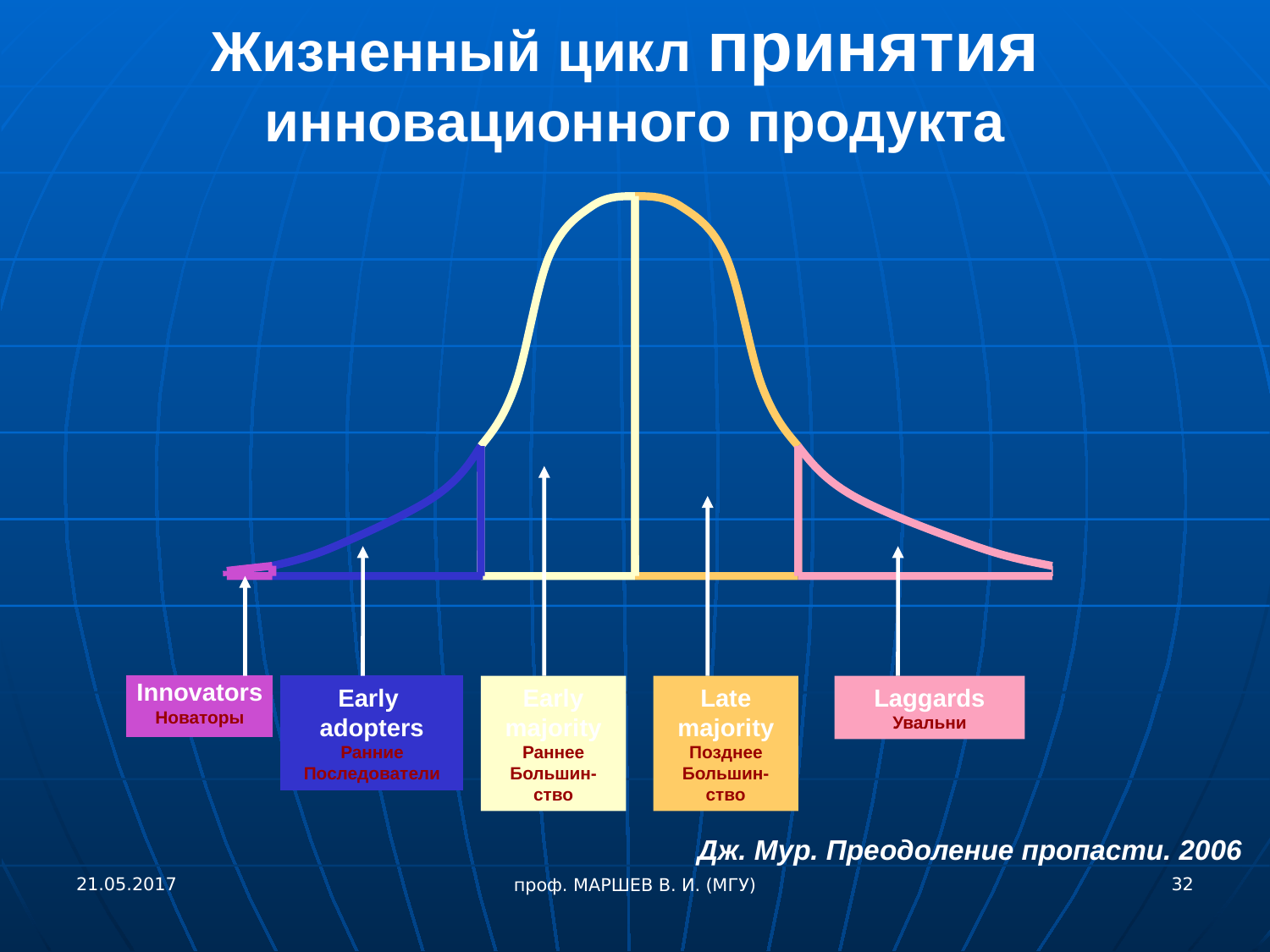

# Жизненный цикл принятия инновационного продукта

Early majority
Раннее Большин-ство

Late majority
Позднее Большин-ство

Early  adopters
Ранние Последователи

Laggards
Увальни

Innovators
Новаторы

Дж. Мур. Преодоление пропасти. 2006
21.05.2017
32
проф. МАРШЕВ В. И. (МГУ)